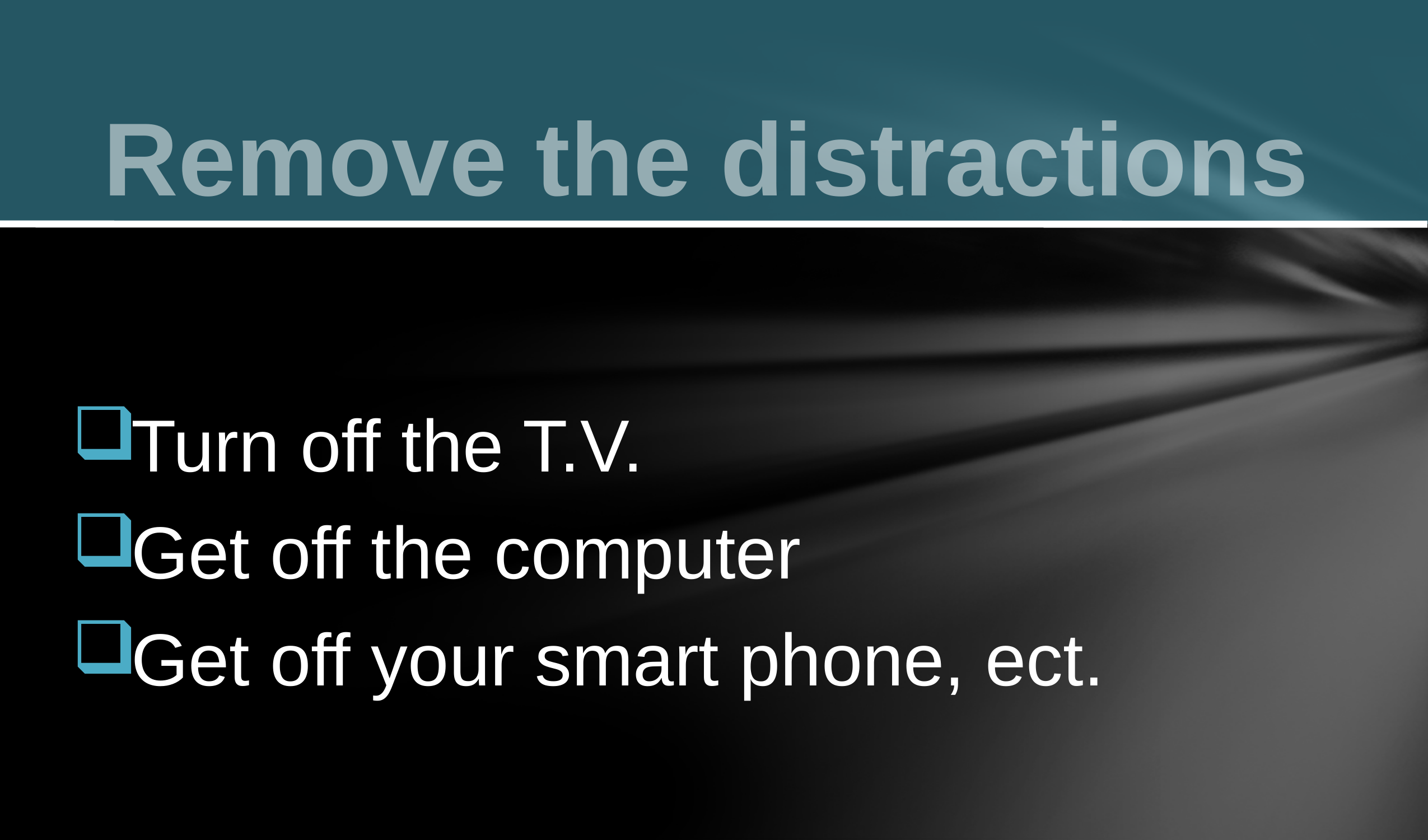

# Remove the distractions
Turn off the T.V.
Get off the computer
Get off your smart phone, ect.